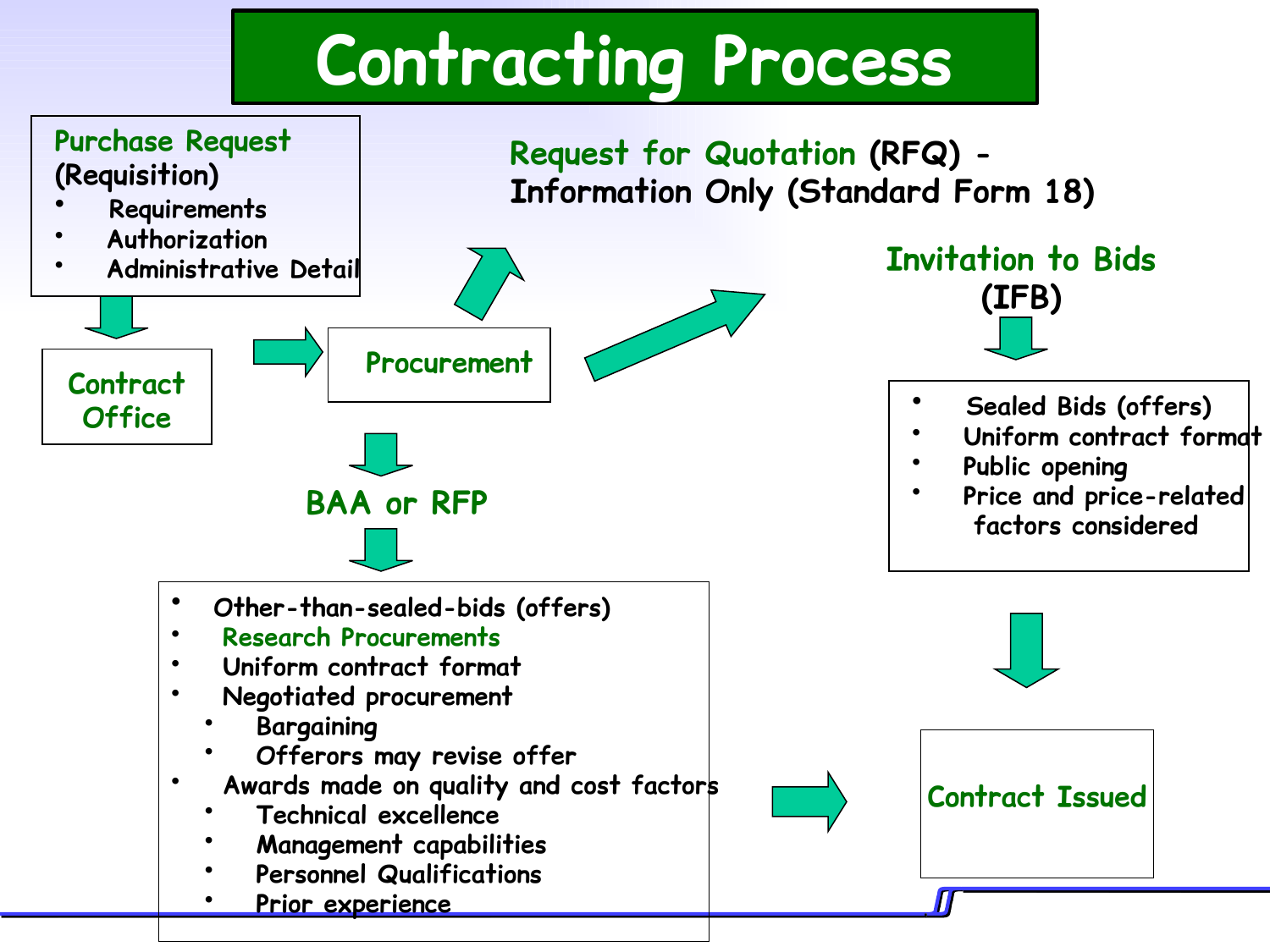

Contracting Process

Purchase Request (Requisition)
  Requirements
  Authorization
  Administrative Detail
Request for Quotation (RFQ) -
Information Only (Standard Form 18)

Invitation to Bids (IFB)

  Sealed Bids (offers)
  Uniform contract format
  Public opening
  Price and price-related 	factors considered

Contract Issued

Contract Office

Procurement

BAA or RFP

 Other-than-sealed-bids (offers)
  Research Procurements
  Uniform contract format
  Negotiated procurement
  Bargaining
  Offerors may revise offer
  Awards made on quality and cost factors
  Technical excellence
  Management capabilities
  Personnel Qualifications
  Prior experience